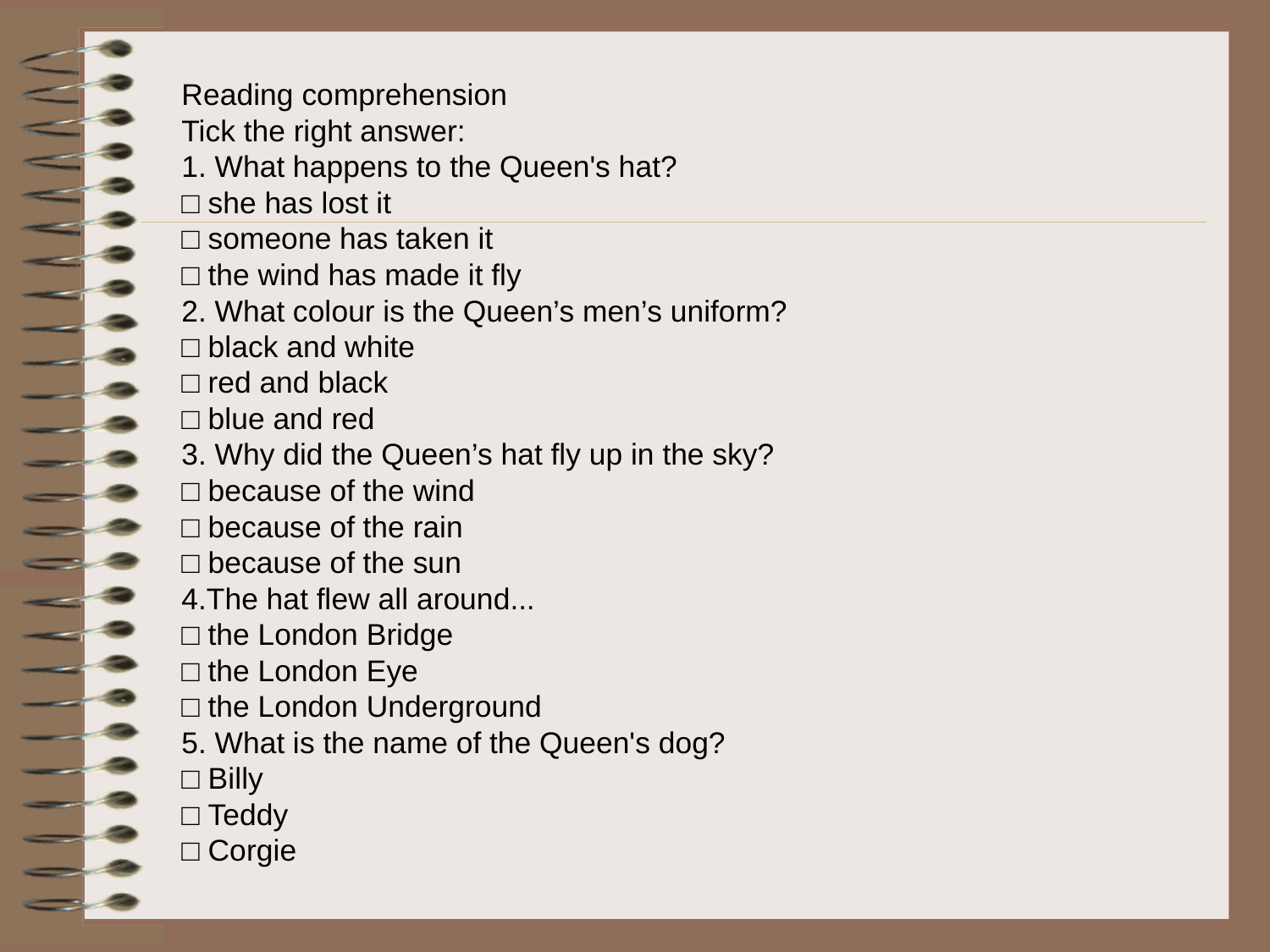

Reading comprehension
Tick the right answer:
1. What happens to the Queen's hat?
□ she has lost it
□ someone has taken it
□ the wind has made it fly
2. What colour is the Queen’s men’s uniform?
□ black and white
□ red and black
□ blue and red
3. Why did the Queen’s hat fly up in the sky?
□ because of the wind
□ because of the rain
□ because of the sun
4.The hat flew all around...
□ the London Bridge
□ the London Eye
□ the London Underground
5. What is the name of the Queen's dog?
□ Billy
□ Teddy
□ Corgie